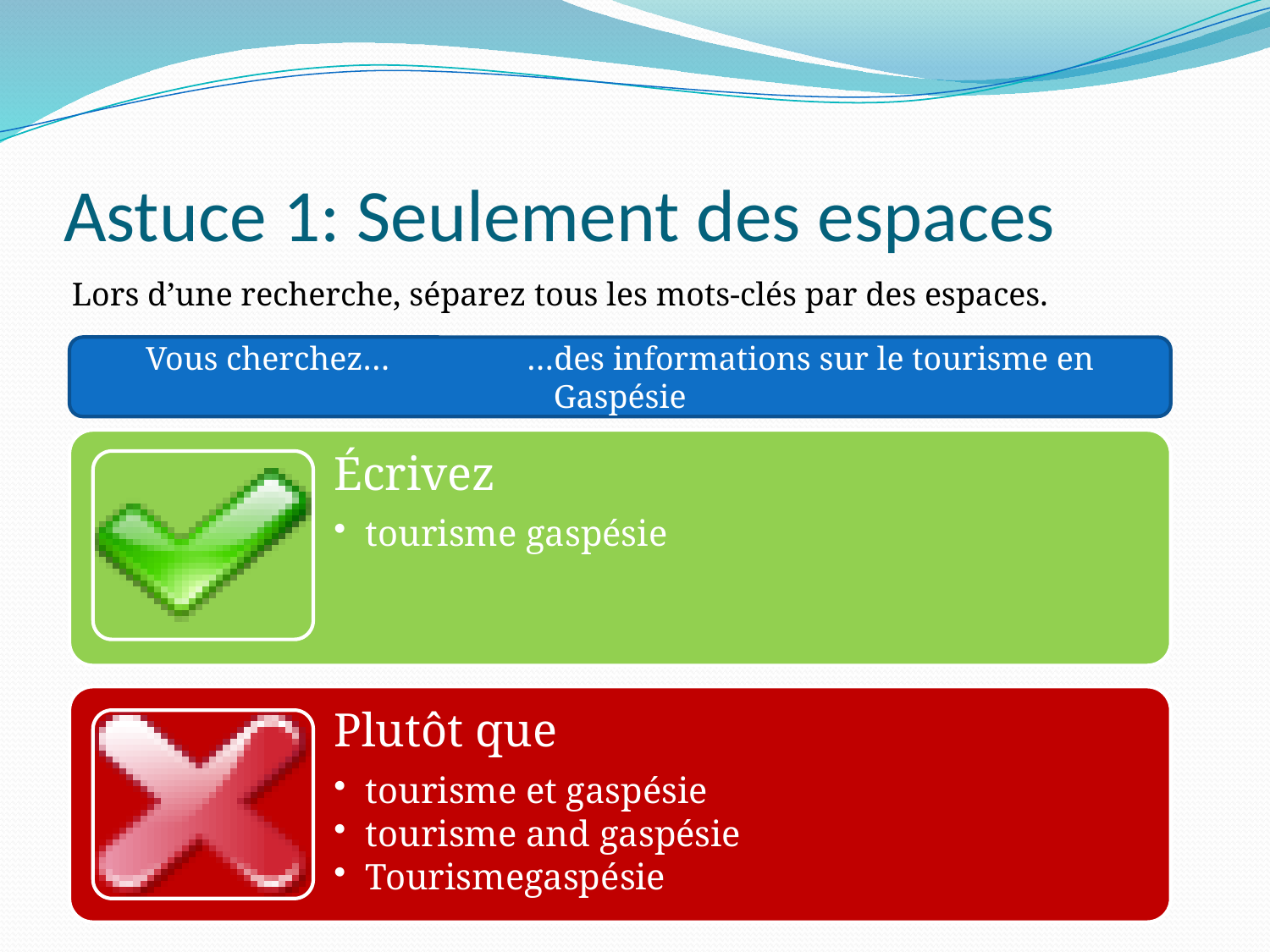

# Astuce 1: Seulement des espaces
Lors d’une recherche, séparez tous les mots-clés par des espaces.
Vous cherchez… 		…des informations sur le tourisme en Gaspésie
Écrivez
tourisme gaspésie
Plutôt que
tourisme et gaspésie
tourisme and gaspésie
Tourismegaspésie